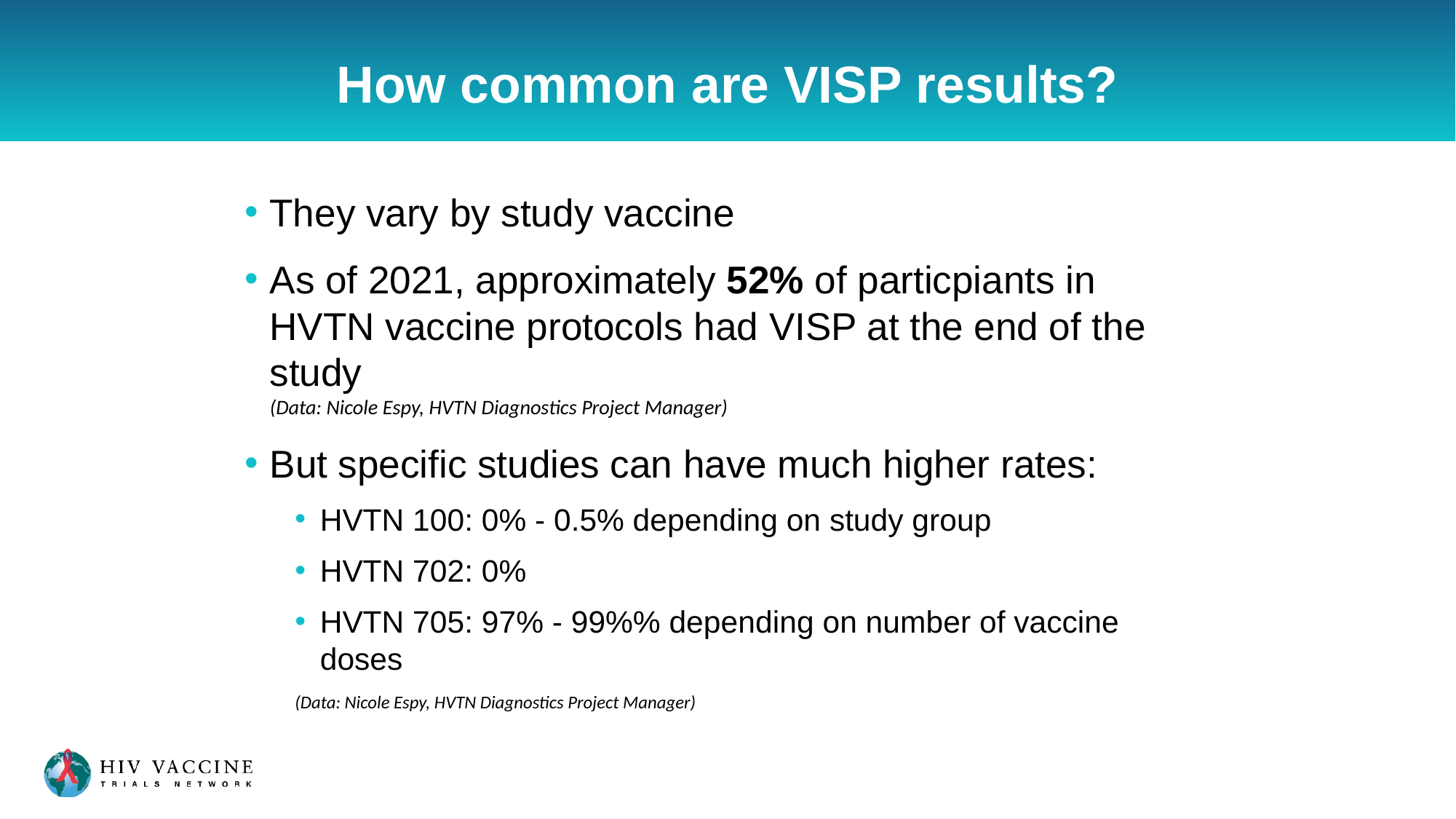

# How common are VISP results?
They vary by study vaccine
As of 2021, approximately 52% of particpiants in HVTN vaccine protocols had VISP at the end of the study
(Data: Nicole Espy, HVTN Diagnostics Project Manager)
But specific studies can have much higher rates:
HVTN 100: 0% - 0.5% depending on study group
HVTN 702: 0%
HVTN 705: 97% - 99%% depending on number of vaccine doses
(Data: Nicole Espy, HVTN Diagnostics Project Manager)